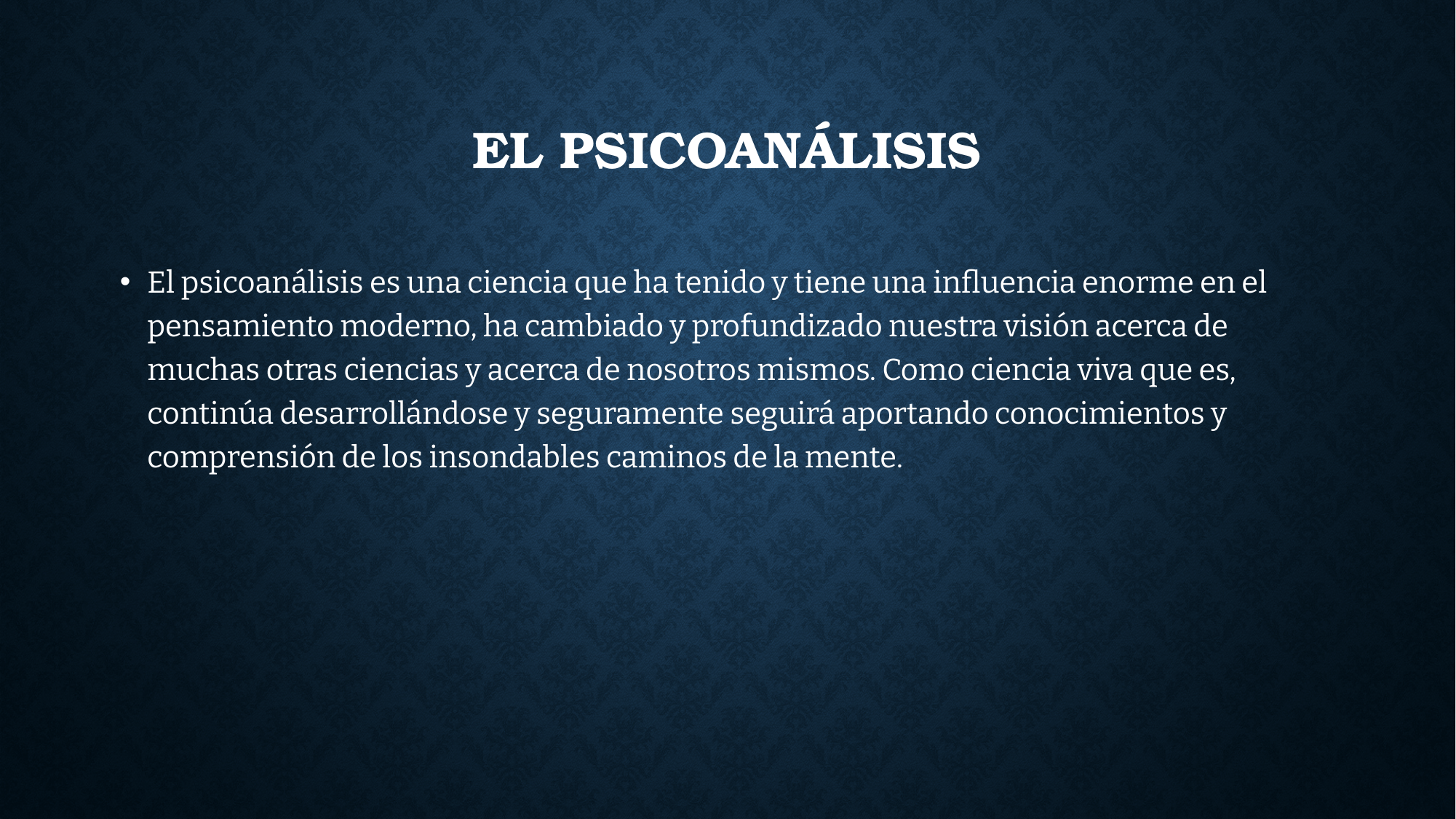

# El psicoanálisis
El psicoanálisis es una ciencia que ha tenido y tiene una influencia enorme en el pensamiento moderno, ha cambiado y profundizado nuestra visión acerca de muchas otras ciencias y acerca de nosotros mismos. Como ciencia viva que es, continúa desarrollándose y seguramente seguirá aportando conocimientos y comprensión de los insondables caminos de la mente.